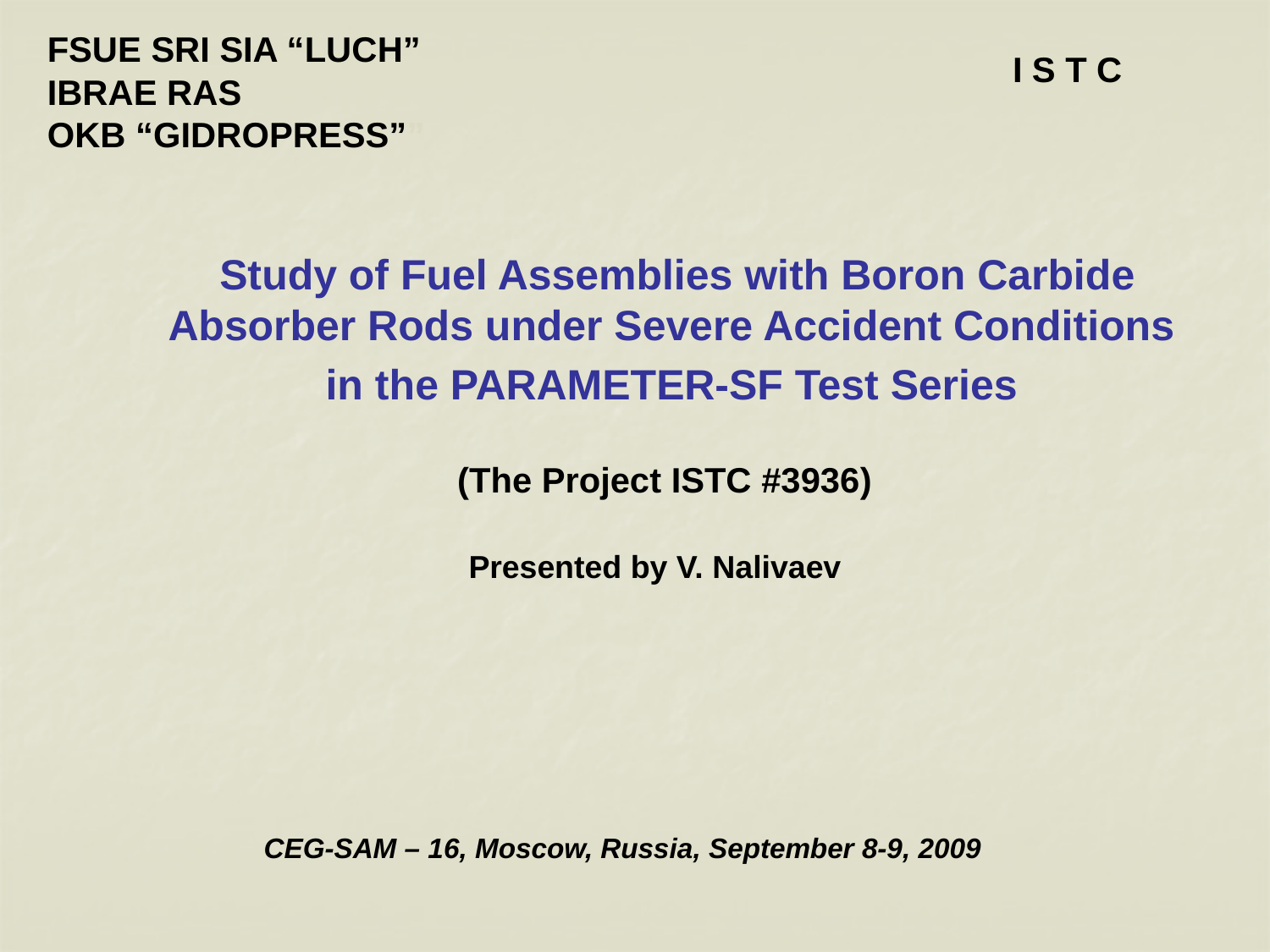

FSUE SRI SIA “LUCH”
IBRAE RAS
OKB “GIDROPRESS””
I S T C
Study of Fuel Assemblies with Boron Carbide Absorber Rods under Severe Accident Conditions
in the PARAMETER-SF Test Series

(The Project ISTC #3936)
Presented by V. Nalivaev
CEG-SAM – 16, Moscow, Russia, September 8-9, 2009